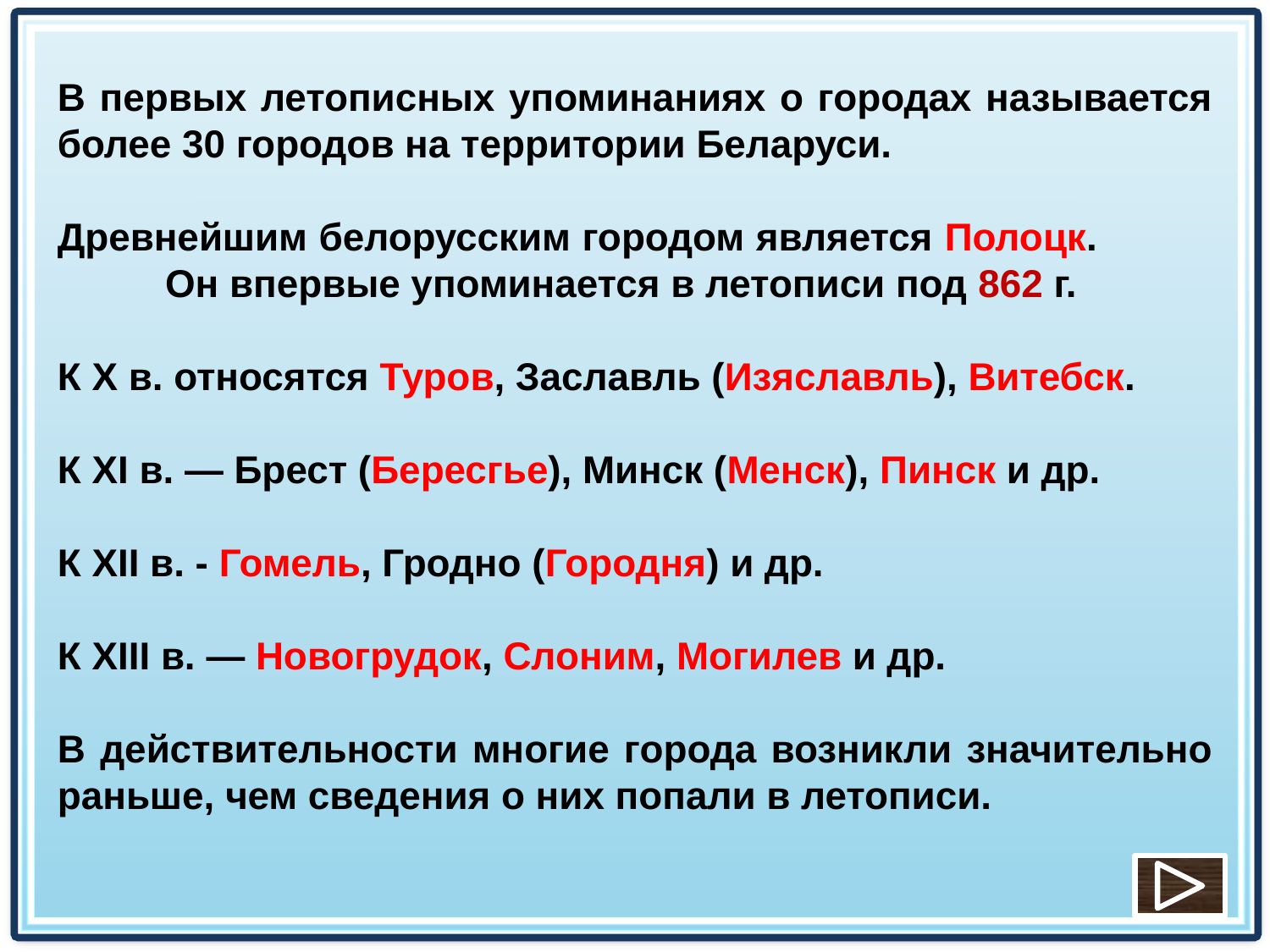

В первых летописных упоминаниях о городах называется более 30 городов на территории Беларуси.

Древнейшим белорусским городом является Полоцк.                     Он впервые упоминается в летописи под 862 г.

К X в. относятся Туров, Заславль (Изяславль), Витебск.

К XI в. — Брест (Бересгье), Минск (Менск), Пинск и др.

К XII в. - Гомель, Гродно (Городня) и др.

К XIII в. — Новогрудок, Слоним, Могилев и др.

В действительности многие города возникли значительно раньше, чем сведения о них попали в летописи.